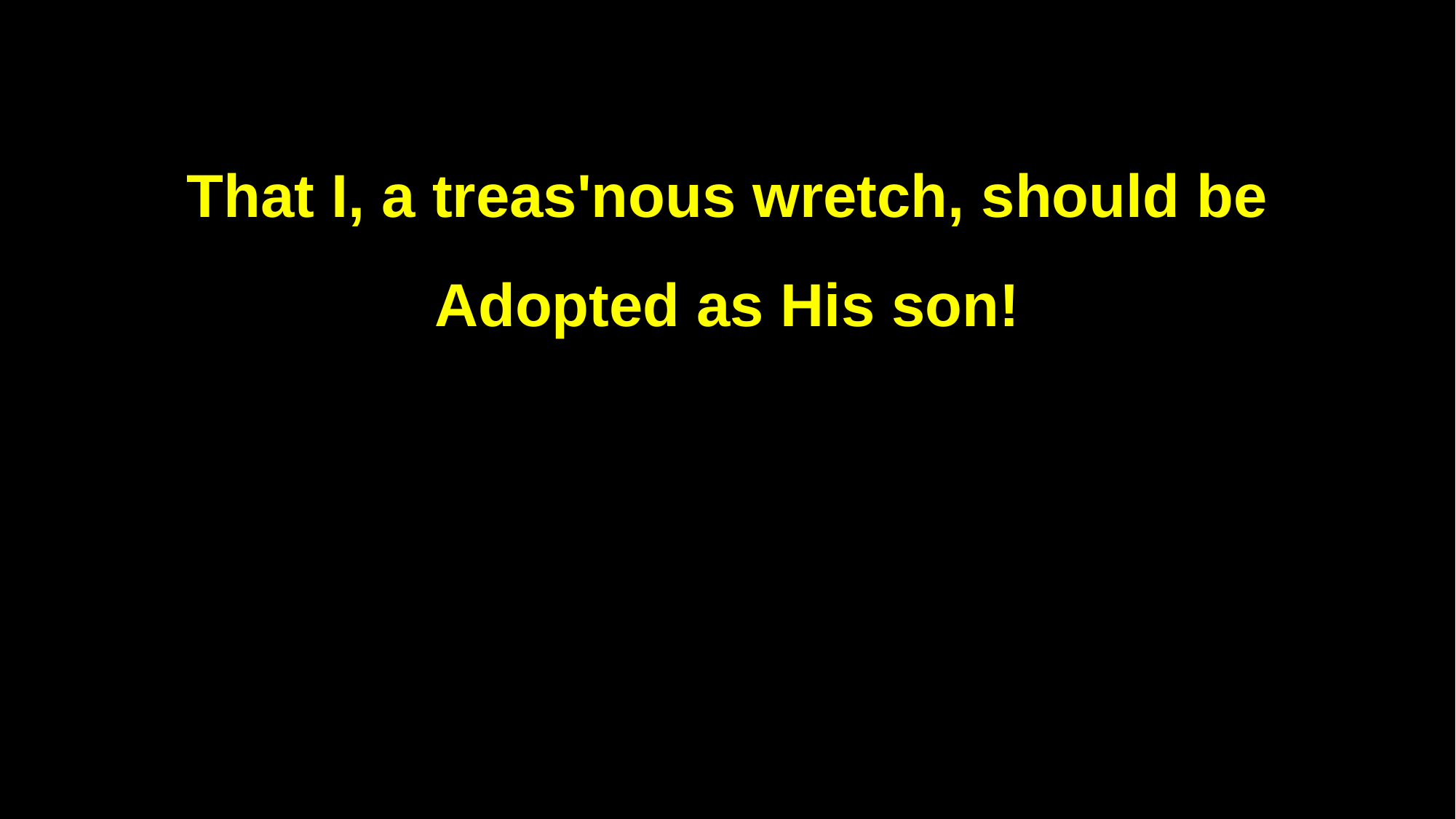

That I, a treas'nous wretch, should be
Adopted as His son!